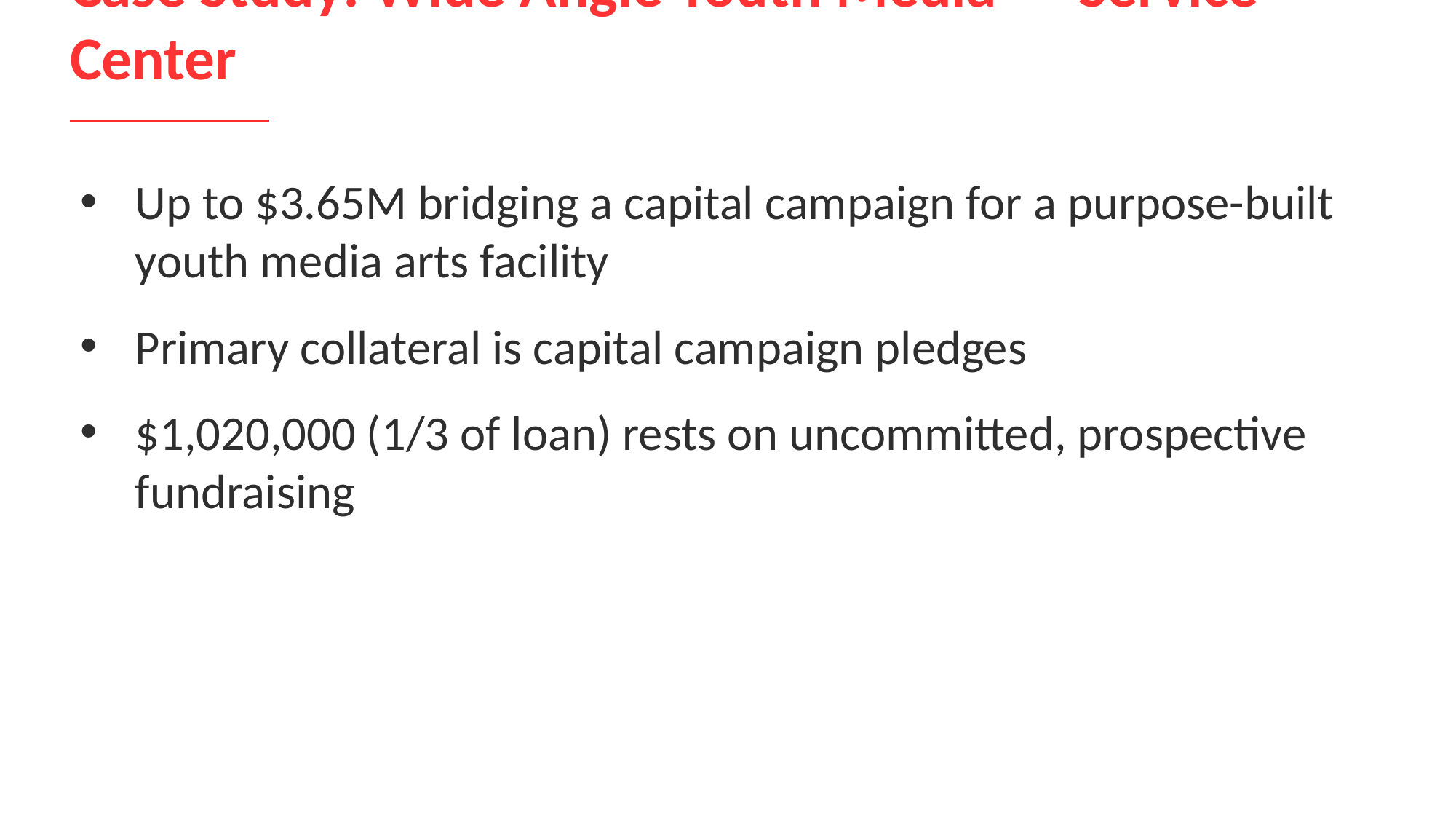

# Case Study: Wide Angle Youth Media — Service Center
Up to $3.65M bridging a capital campaign for a purpose-built youth media arts facility
Primary collateral is capital campaign pledges
$1,020,000 (1/3 of loan) rests on uncommitted, prospective fundraising